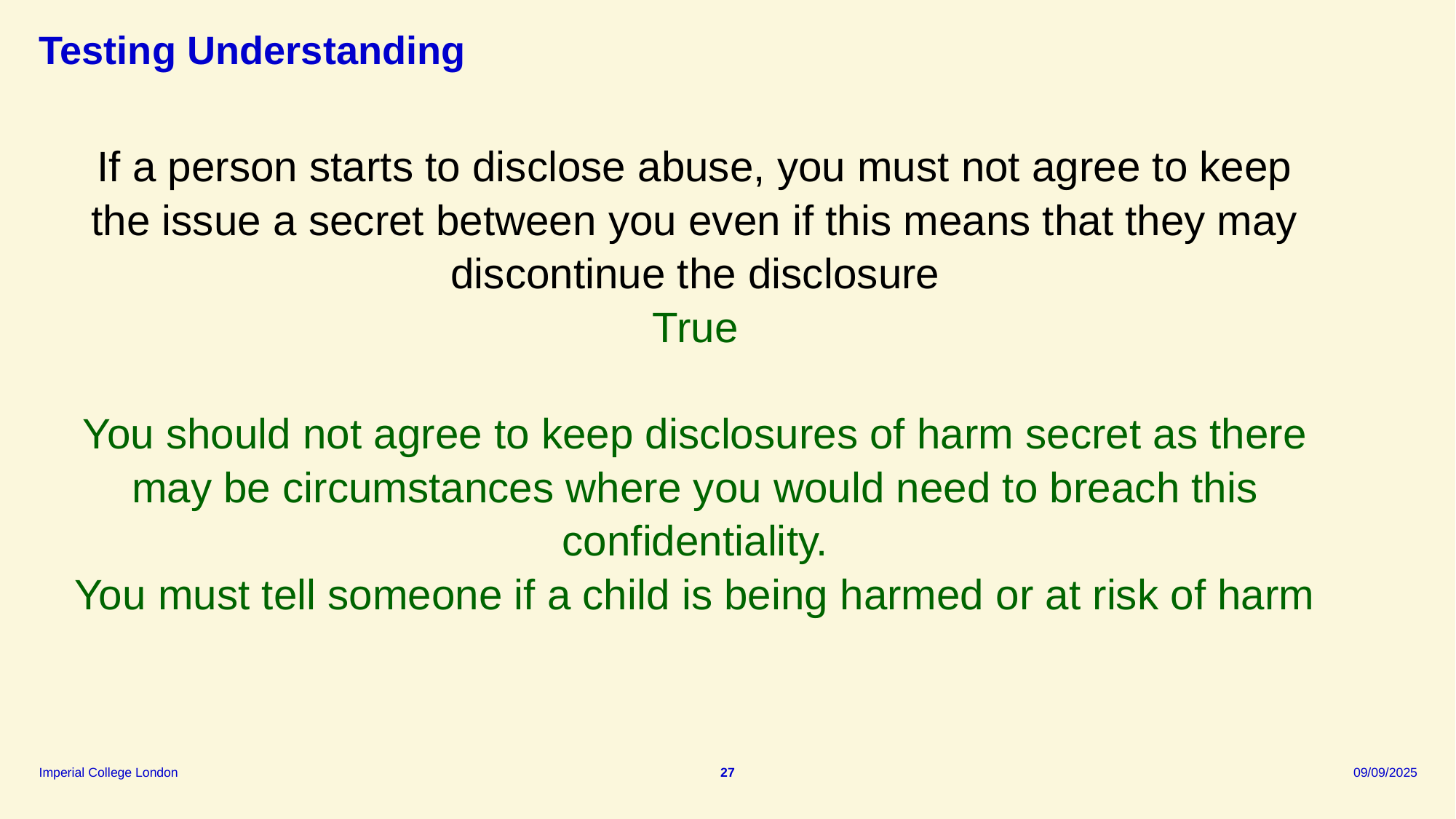

# Testing Understanding
If a person starts to disclose abuse, you must not agree to keep the issue a secret between you even if this means that they may discontinue the disclosure
True

You should not agree to keep disclosures of harm secret as there may be circumstances where you would need to breach this confidentiality.
You must tell someone if a child is being harmed or at risk of harm

27
09/09/2025